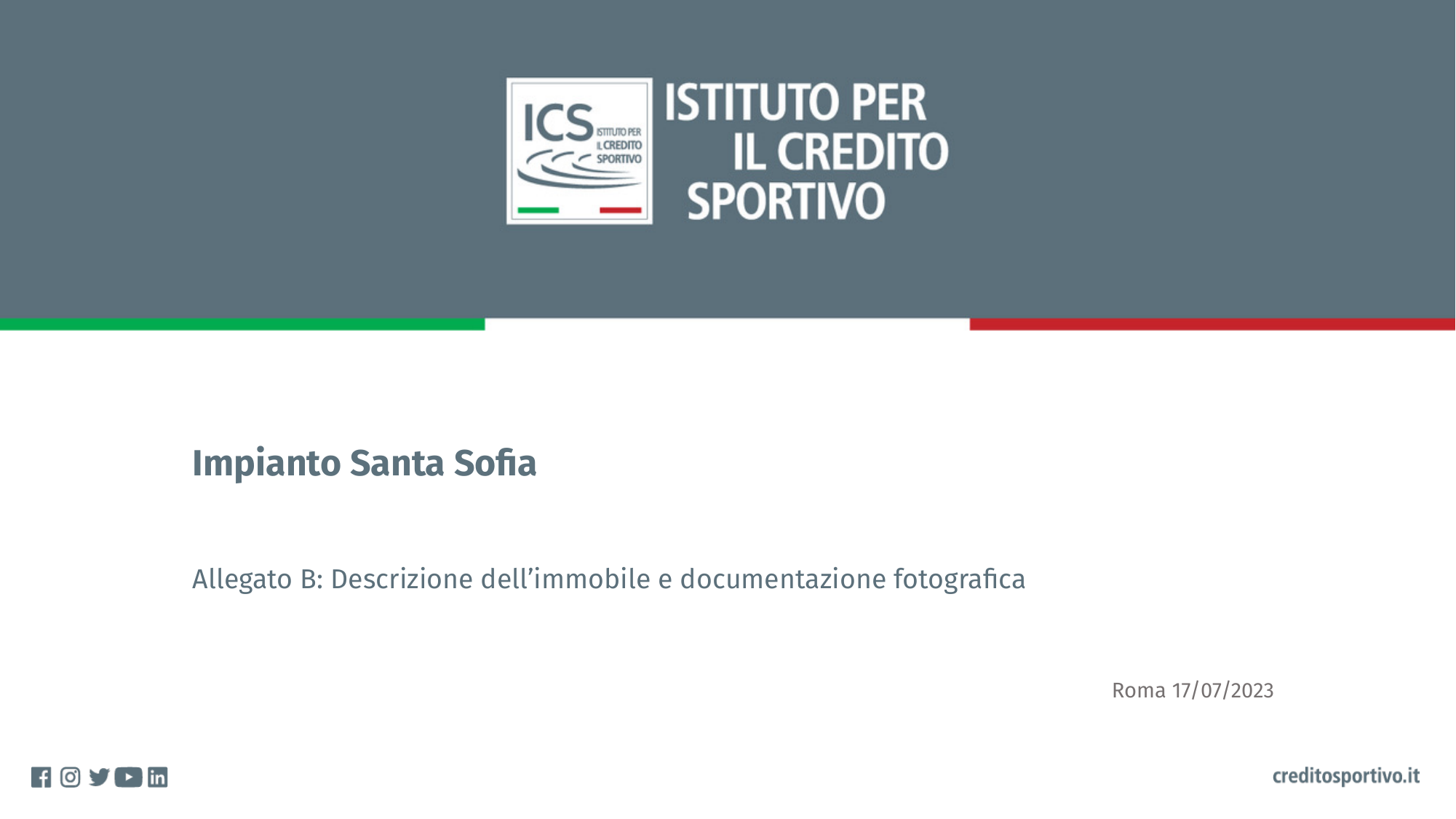

# Impianto Santa Sofia
Allegato B: Descrizione dell’immobile e documentazione fotografica
Roma 17/07/2023